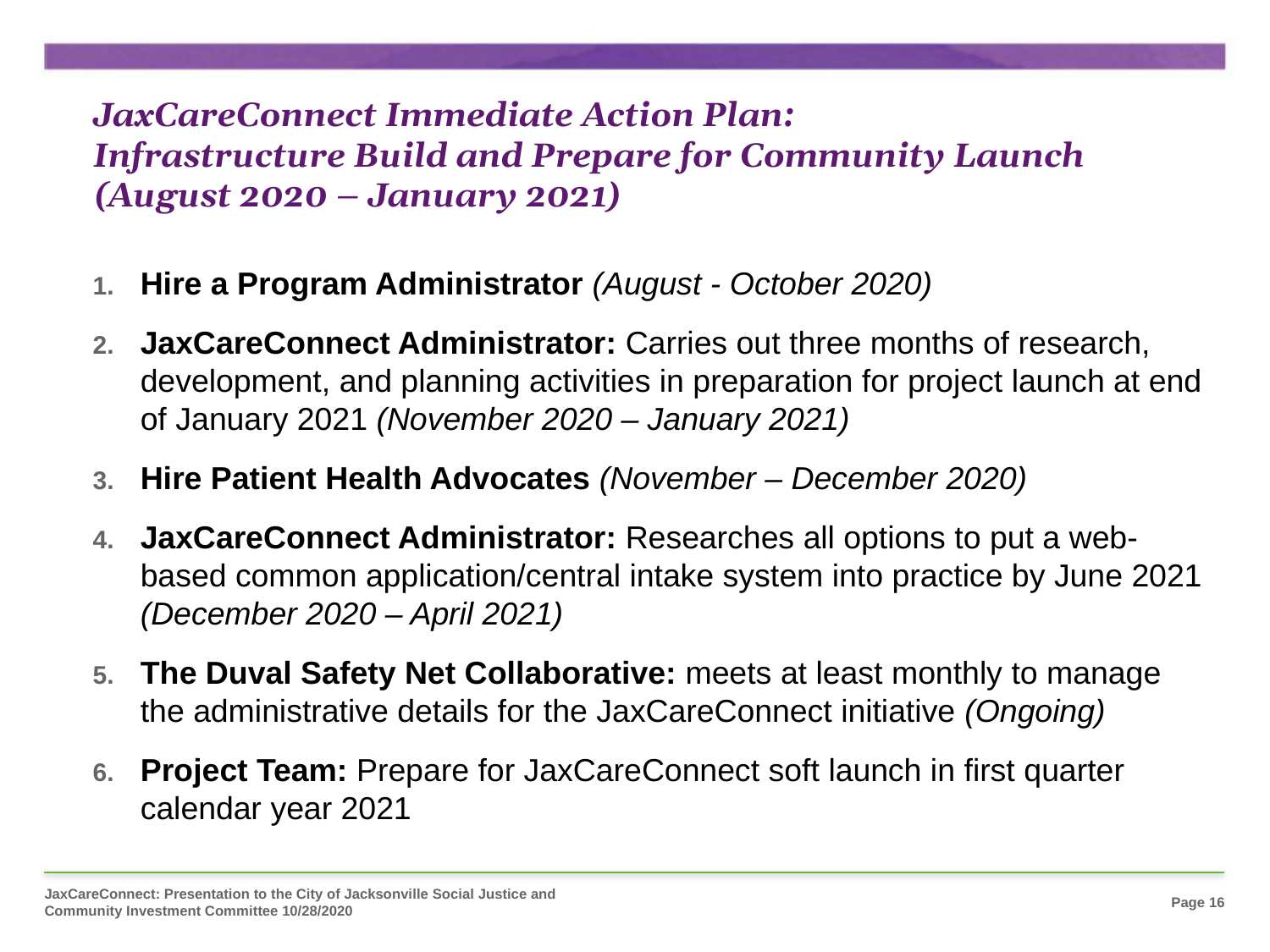

# JaxCareConnect Immediate Action Plan: Infrastructure Build and Prepare for Community Launch (August 2020 – January 2021)
Hire a Program Administrator (August - October 2020)
JaxCareConnect Administrator: Carries out three months of research, development, and planning activities in preparation for project launch at end of January 2021 (November 2020 – January 2021)
Hire Patient Health Advocates (November – December 2020)
JaxCareConnect Administrator: Researches all options to put a web-based common application/central intake system into practice by June 2021 (December 2020 – April 2021)
The Duval Safety Net Collaborative: meets at least monthly to manage the administrative details for the JaxCareConnect initiative (Ongoing)
Project Team: Prepare for JaxCareConnect soft launch in first quarter calendar year 2021

JaxCareConnect: Presentation to the City of Jacksonville Social Justice and Community Investment Committee 10/28/2020
Page 16